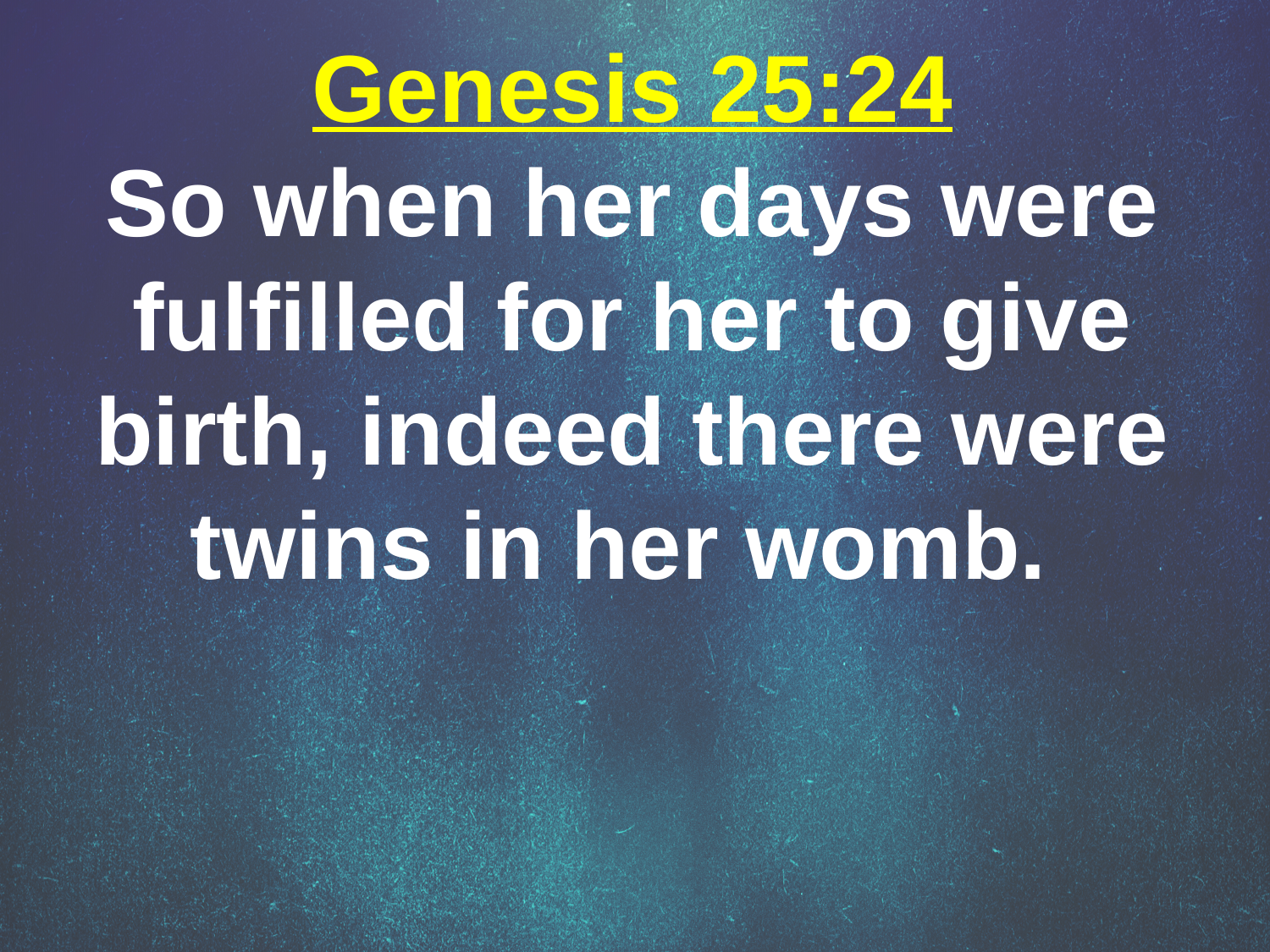

Genesis 25:24
So when her days were fulfilled for her to give birth, indeed there were twins in her womb.